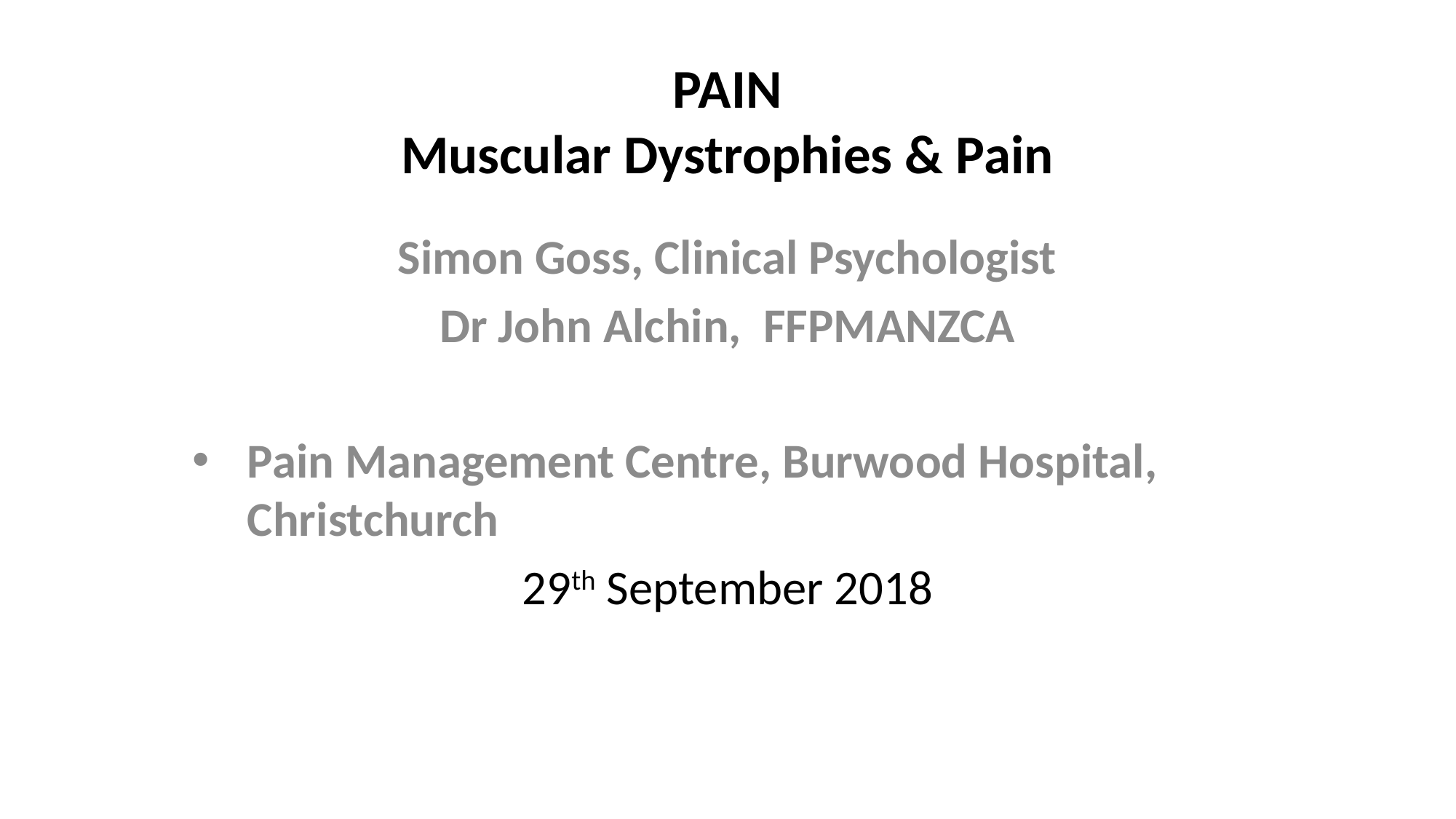

# PAIN Muscular Dystrophies & Pain
Simon Goss, Clinical Psychologist
Dr John Alchin,  FFPMANZCA

Pain Management Centre, Burwood Hospital, Christchurch
29th September 2018